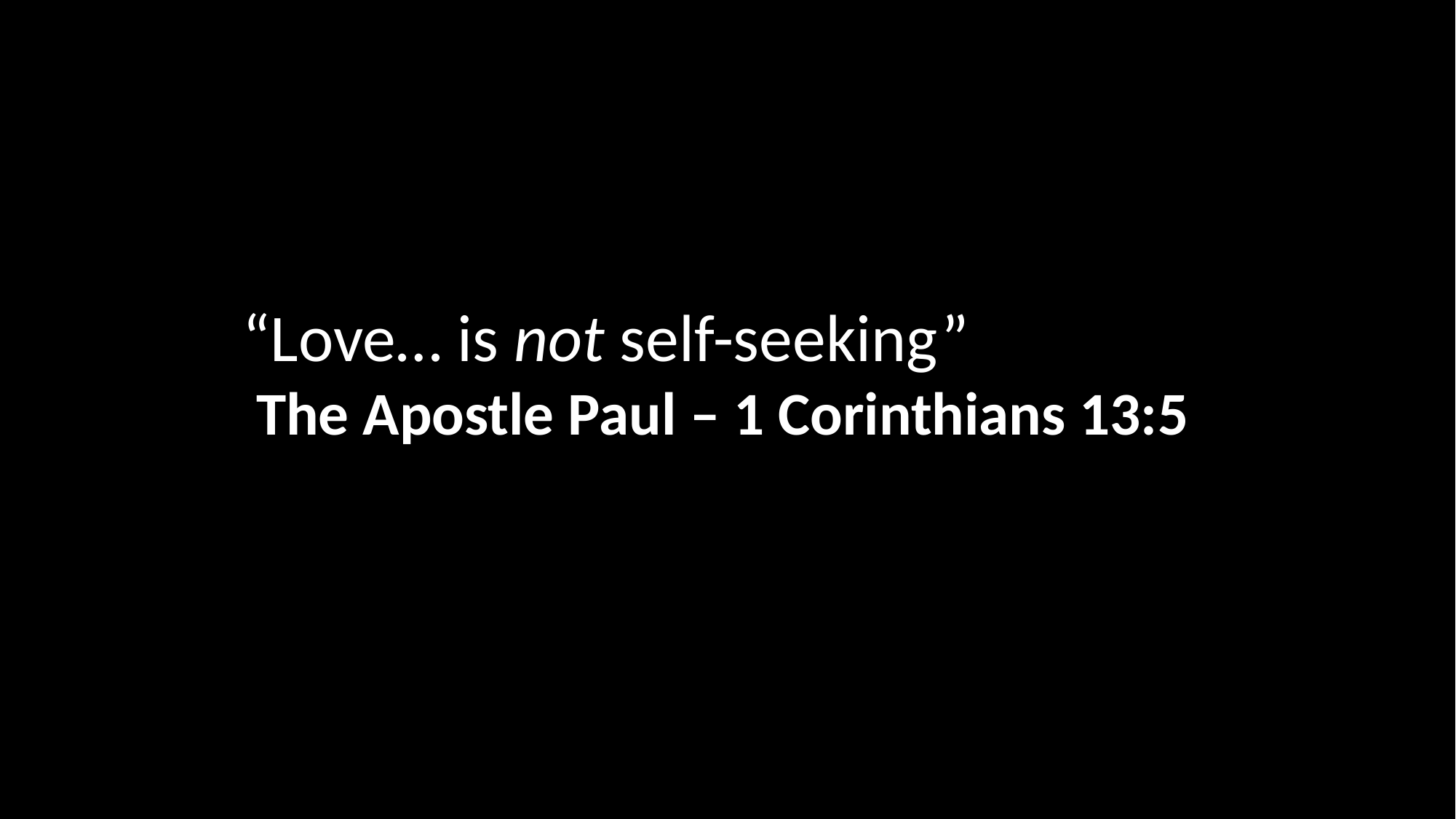

“Love… is not self-seeking”
 The Apostle Paul – 1 Corinthians 13:5